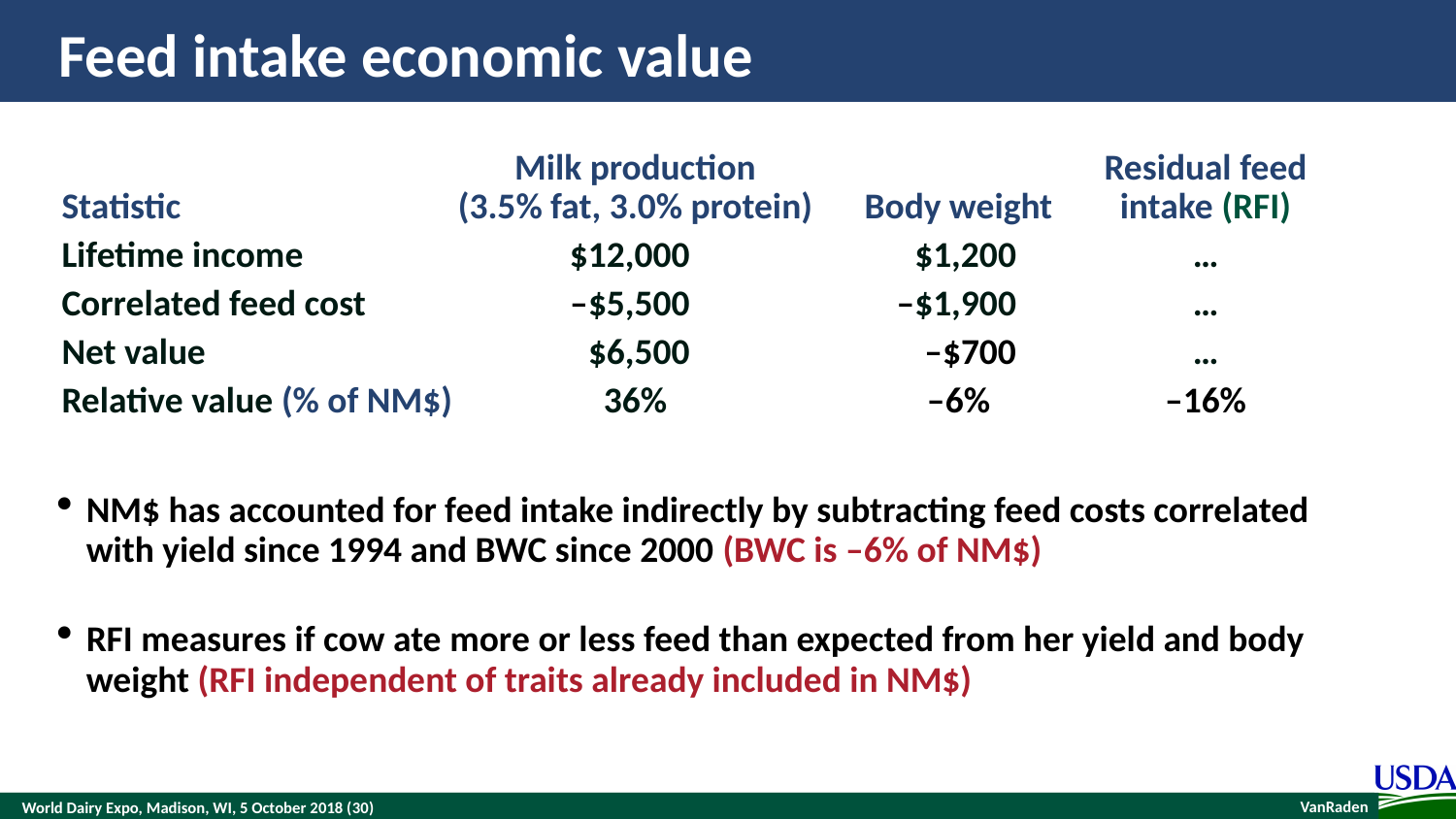

# Feed intake economic value
| Statistic | Milk production (3.5% fat, 3.0% protein) | Body weight | Residual feed intake (RFI) |
| --- | --- | --- | --- |
| Lifetime income | $12,000 | $1,200 | … |
| Correlated feed cost | –$5,500 | –$1,900 | … |
| Net value | $6,500 | –$700 | … |
| Relative value (% of NM$) | 36% | –6% | –16% |
NM$ has accounted for feed intake indirectly by subtracting feed costs correlated with yield since 1994 and BWC since 2000 (BWC is –6% of NM$)
RFI measures if cow ate more or less feed than expected from her yield and body weight (RFI independent of traits already included in NM$)